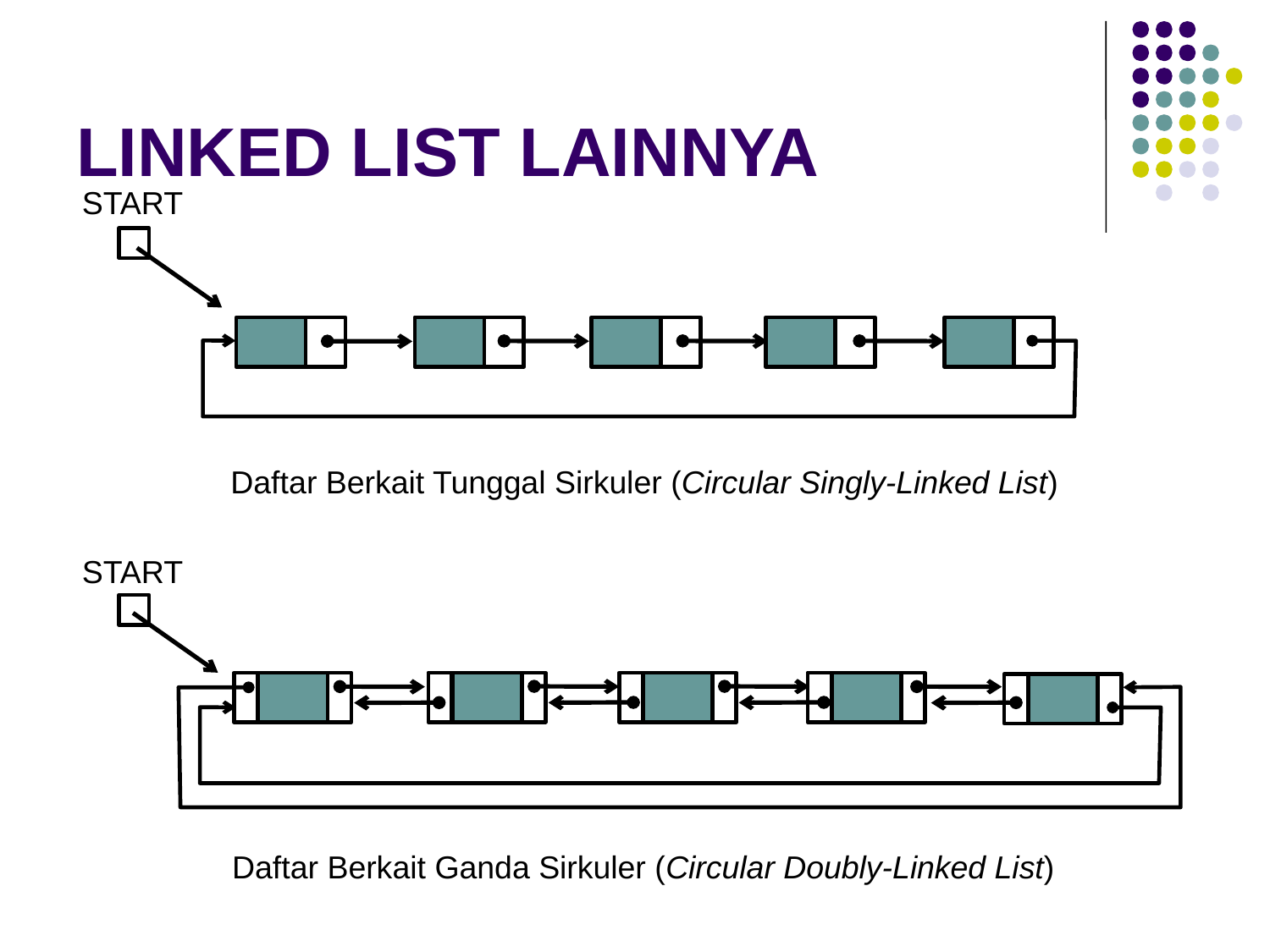

# LINKED LIST LAINNYA
START

Daftar Berkait Tunggal Sirkuler (Circular Singly-Linked List)
START

Daftar Berkait Ganda Sirkuler (Circular Doubly-Linked List)